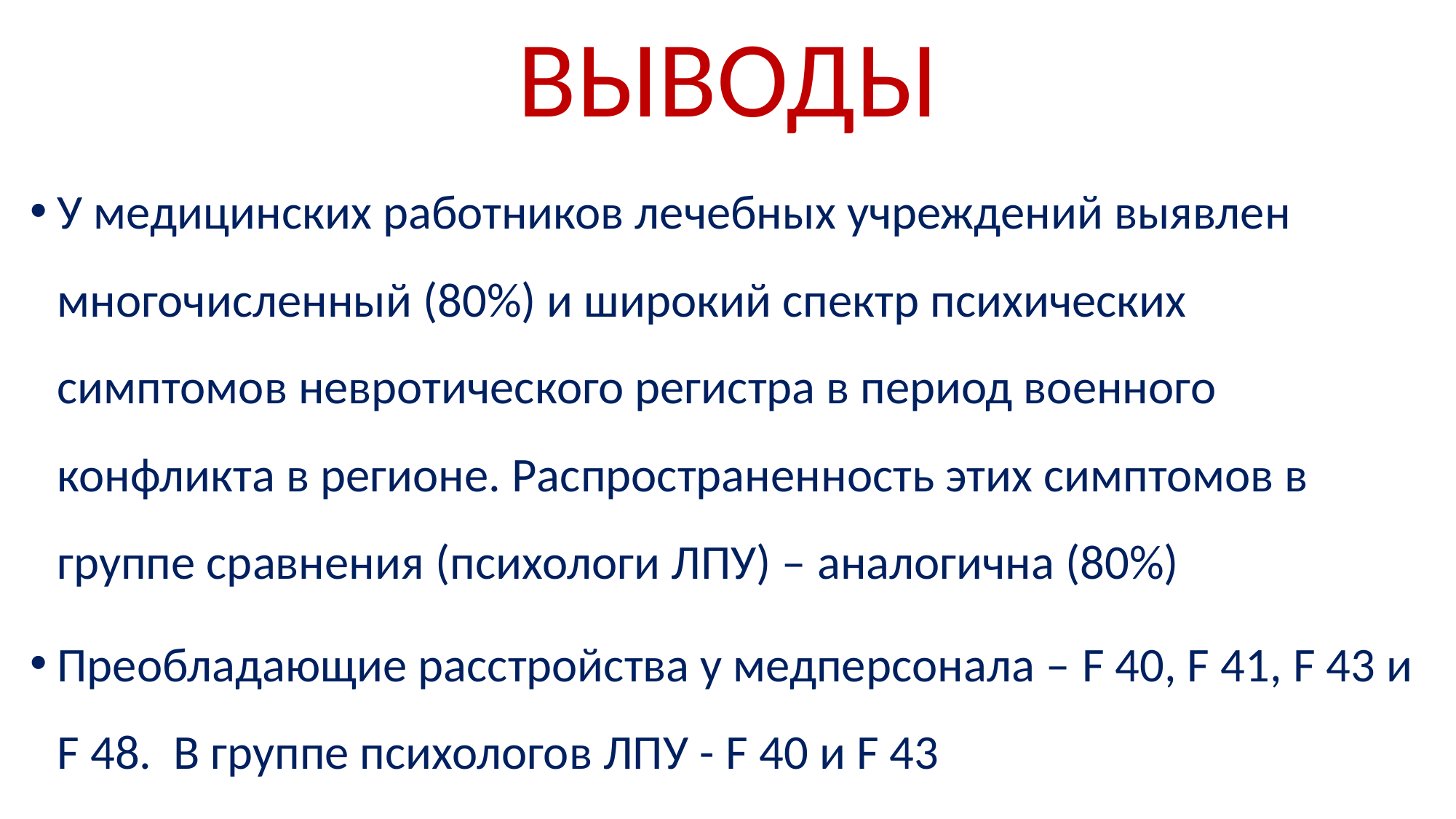

# ВЫВОДЫ
У медицинских работников лечебных учреждений выявлен многочисленный (80%) и широкий спектр психических симптомов невротического регистра в период военного конфликта в регионе. Распространенность этих симптомов в группе сравнения (психологи ЛПУ) – аналогична (80%)
Преобладающие расстройства у медперсонала – F 40, F 41, F 43 и F 48.  В группе психологов ЛПУ - F 40 и F 43